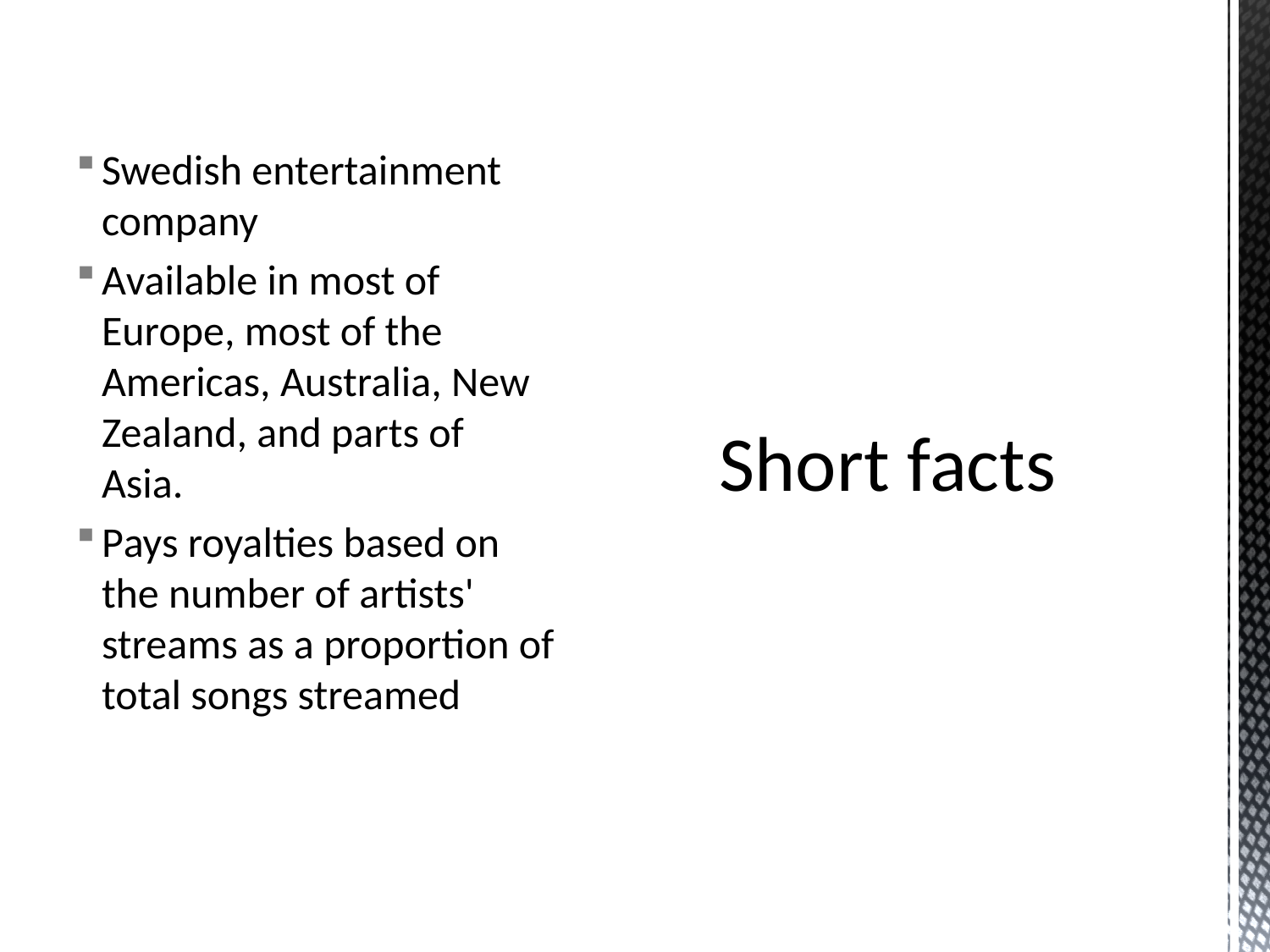

Swedish entertainment     company
Available in most of Europe, most of the Americas, Australia, New Zealand, and parts of Asia.
Pays royalties based on the number of artists' streams as a proportion of total songs streamed

# Short facts